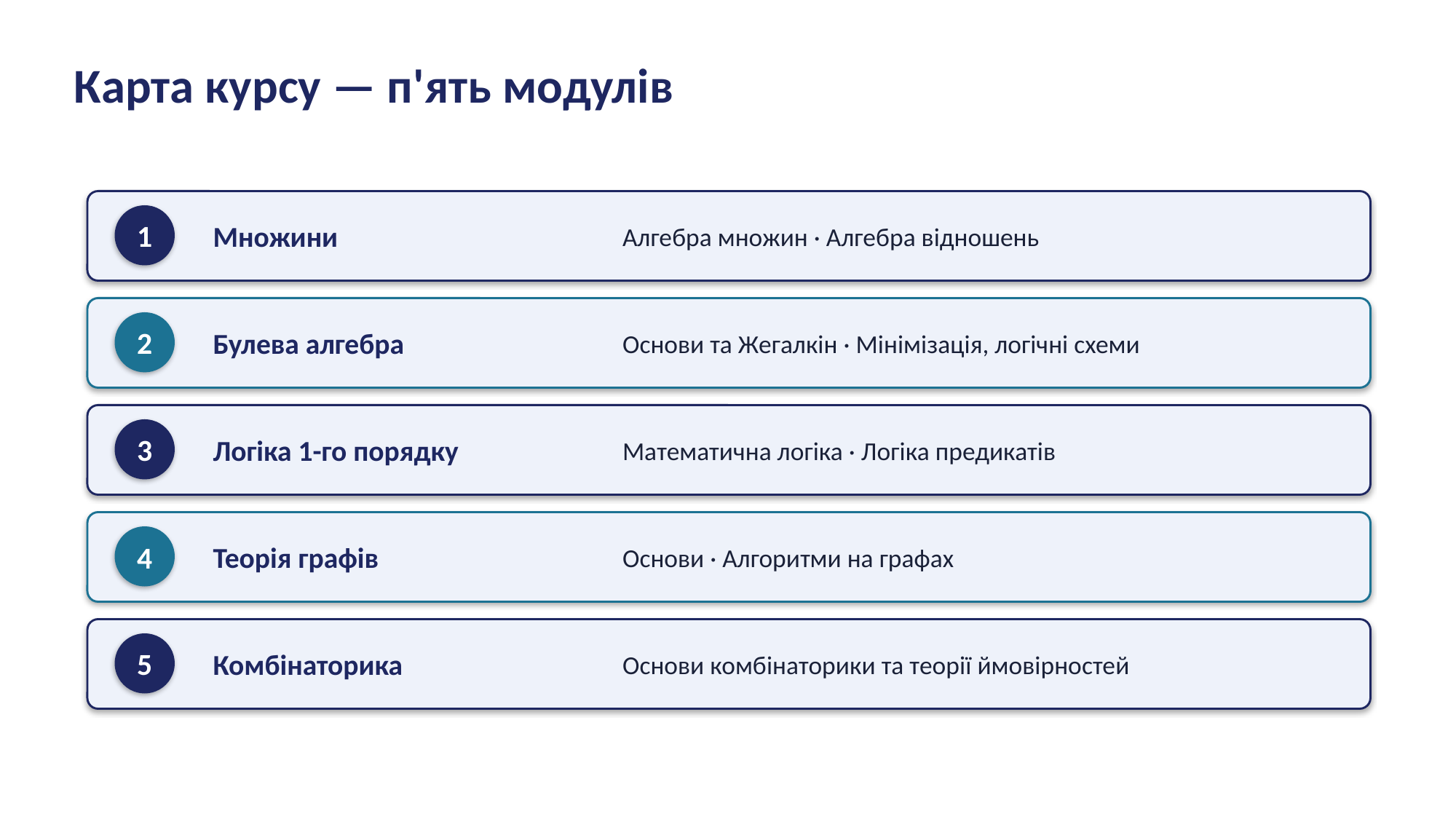

Карта курсу — п'ять модулів

Множини
Алгебра множин · Алгебра відношень
1

Булева алгебра
Основи та Жегалкін · Мінімізація, логічні схеми
2

Логіка 1-го порядку
Математична логіка · Логіка предикатів
3

Теорія графів
Основи · Алгоритми на графах
4

Комбінаторика
Основи комбінаторики та теорії ймовірностей
5